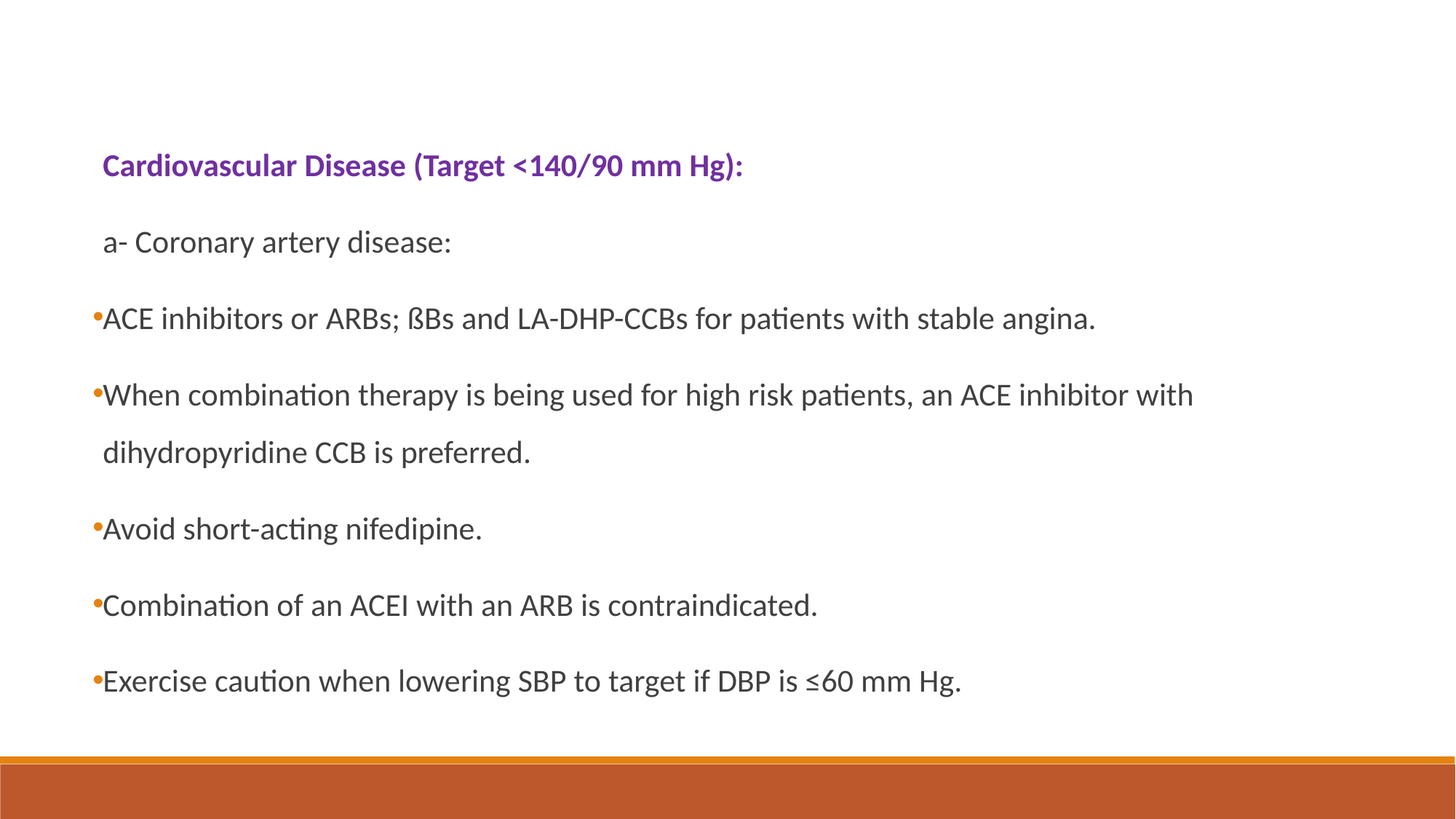

Cardiovascular Disease (Target <140/90 mm Hg):
a- Coronary artery disease:
ACE inhibitors or ARBs; ßBs and LA-DHP-CCBs for patients with stable angina.
When combination therapy is being used for high risk patients, an ACE inhibitor with dihydropyridine CCB is preferred.
Avoid short-acting nifedipine.
Combination of an ACEI with an ARB is contraindicated.
Exercise caution when lowering SBP to target if DBP is ≤60 mm Hg.